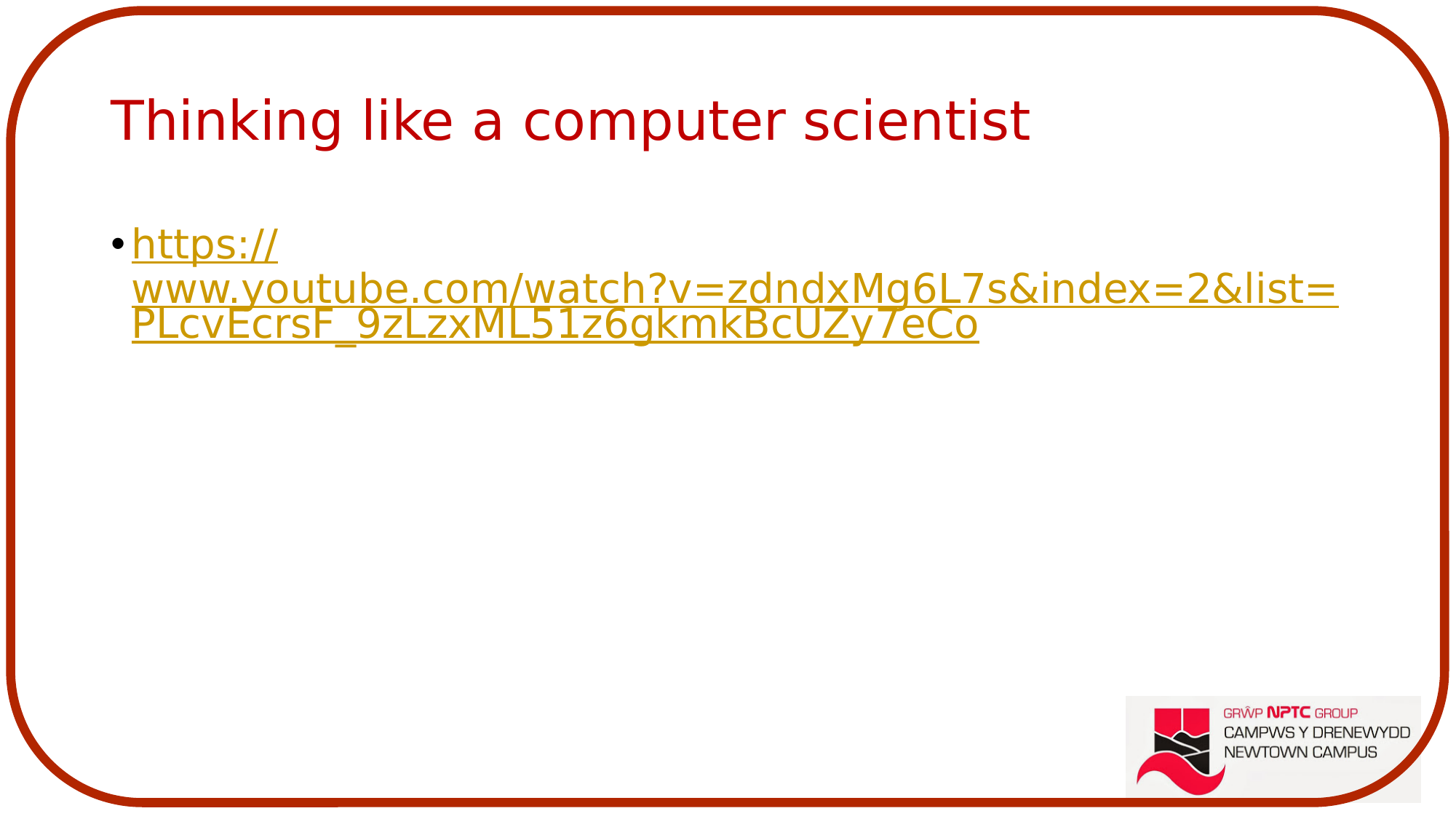

# Thinking like a computer scientist
https://www.youtube.com/watch?v=zdndxMg6L7s&index=2&list=PLcvEcrsF_9zLzxML51z6gkmkBcUZy7eCo